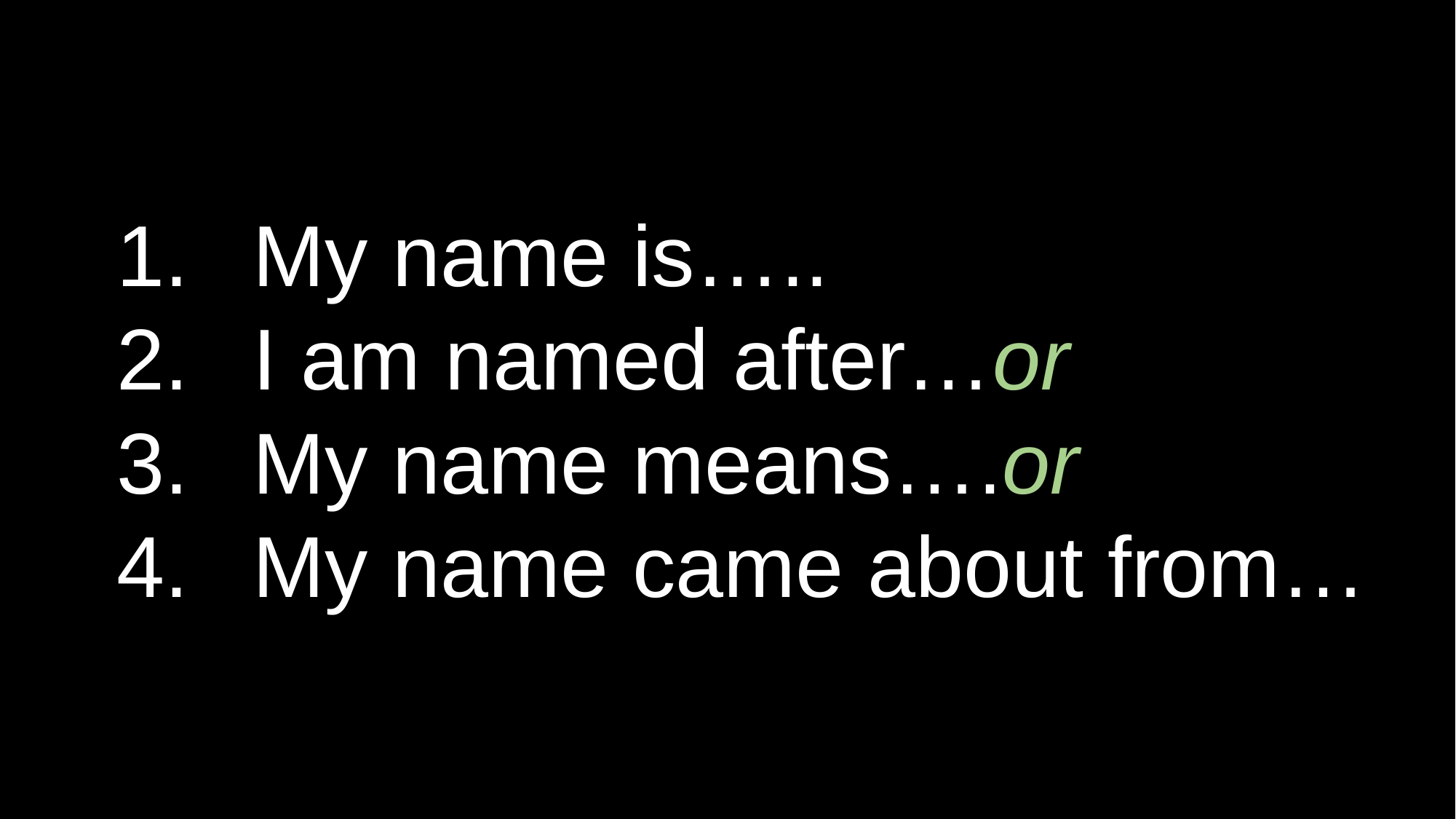

My name is…..
I am named after…or
My name means….or
My name came about from…